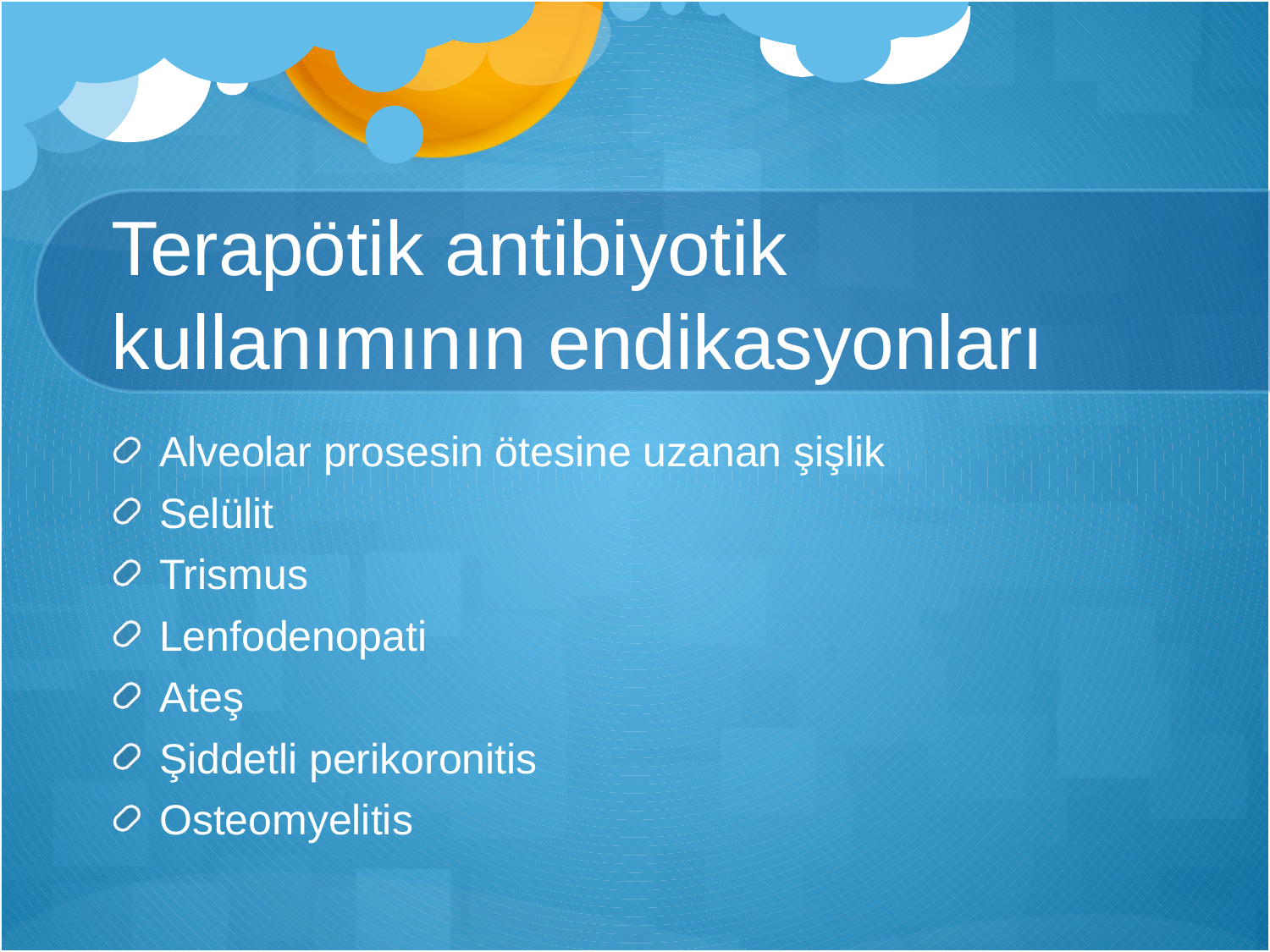

# Terapötik antibiyotik kullanımının endikasyonları
Alveolar prosesin ötesine uzanan şişlik
Selülit
Trismus
Lenfodenopati
Ateş
Şiddetli perikoronitis
Osteomyelitis